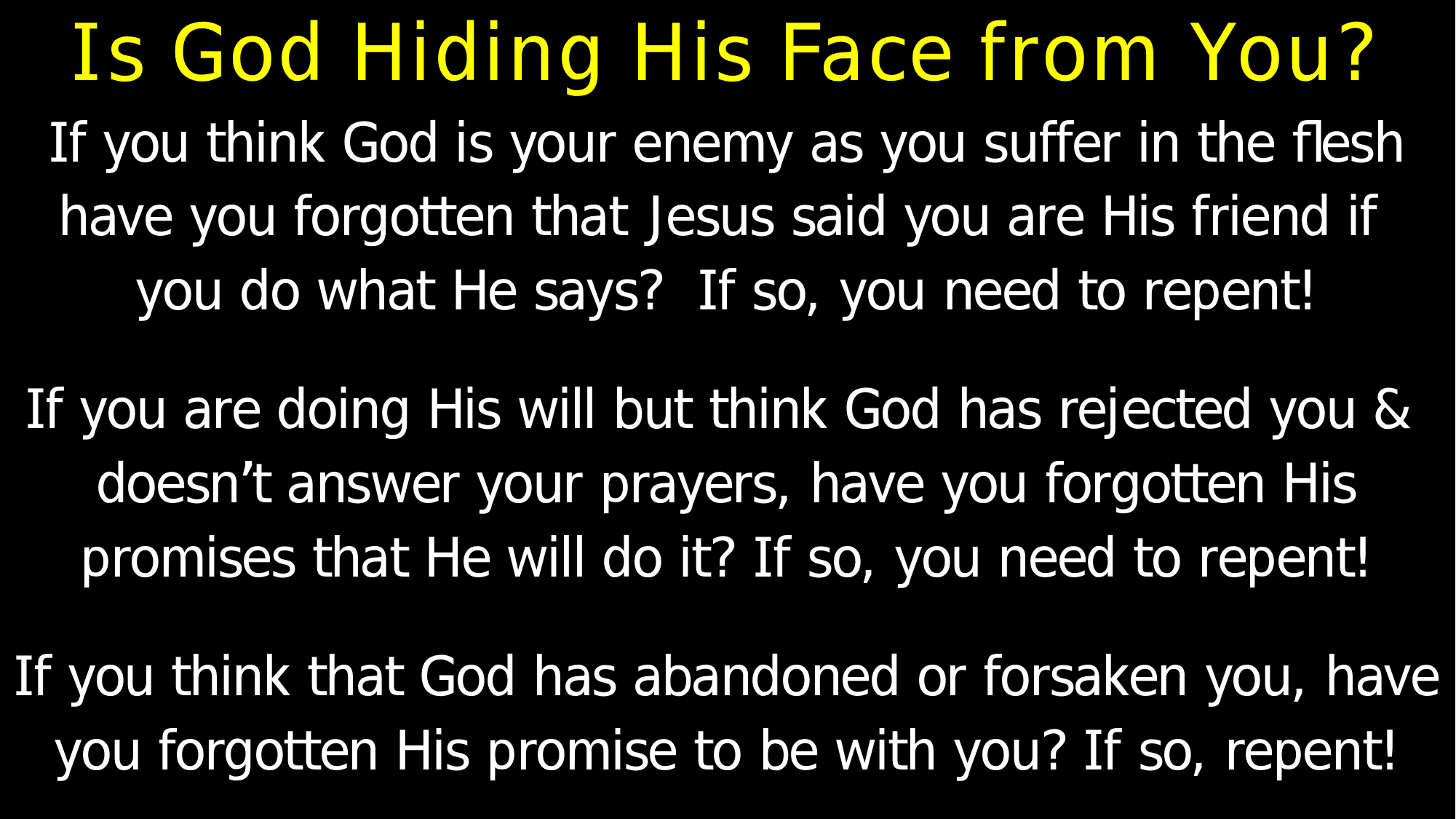

# Is God Hiding His Face from You?
If you think God is your enemy as you suffer in the flesh
have you forgotten that Jesus said you are His friend if
you do what He says?  If so, you need to repent!

If you are doing His will but think God has rejected you &
doesn’t answer your prayers, have you forgotten His
promises that He will do it? If so, you need to repent!

If you think that God has abandoned or forsaken you, have
you forgotten His promise to be with you? If so, repent!